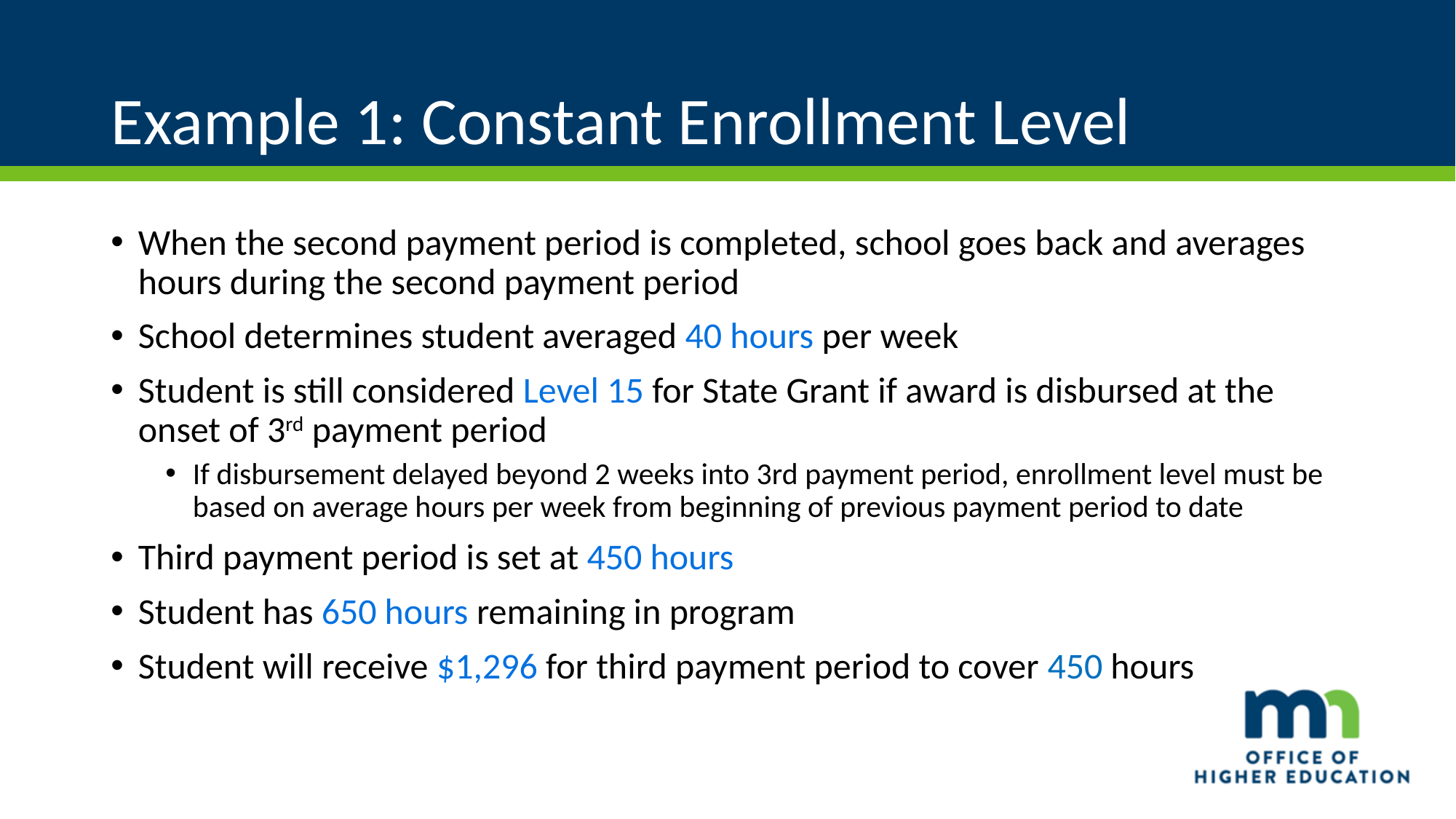

# Example 1: Constant Enrollment Level
When the second payment period is completed, school goes back and averages hours during the second payment period
School determines student averaged 40 hours per week
Student is still considered Level 15 for State Grant if award is disbursed at the onset of 3rd payment period
If disbursement delayed beyond 2 weeks into 3rd payment period, enrollment level must be based on average hours per week from beginning of previous payment period to date
Third payment period is set at 450 hours
Student has 650 hours remaining in program
Student will receive $1,296 for third payment period to cover 450 hours